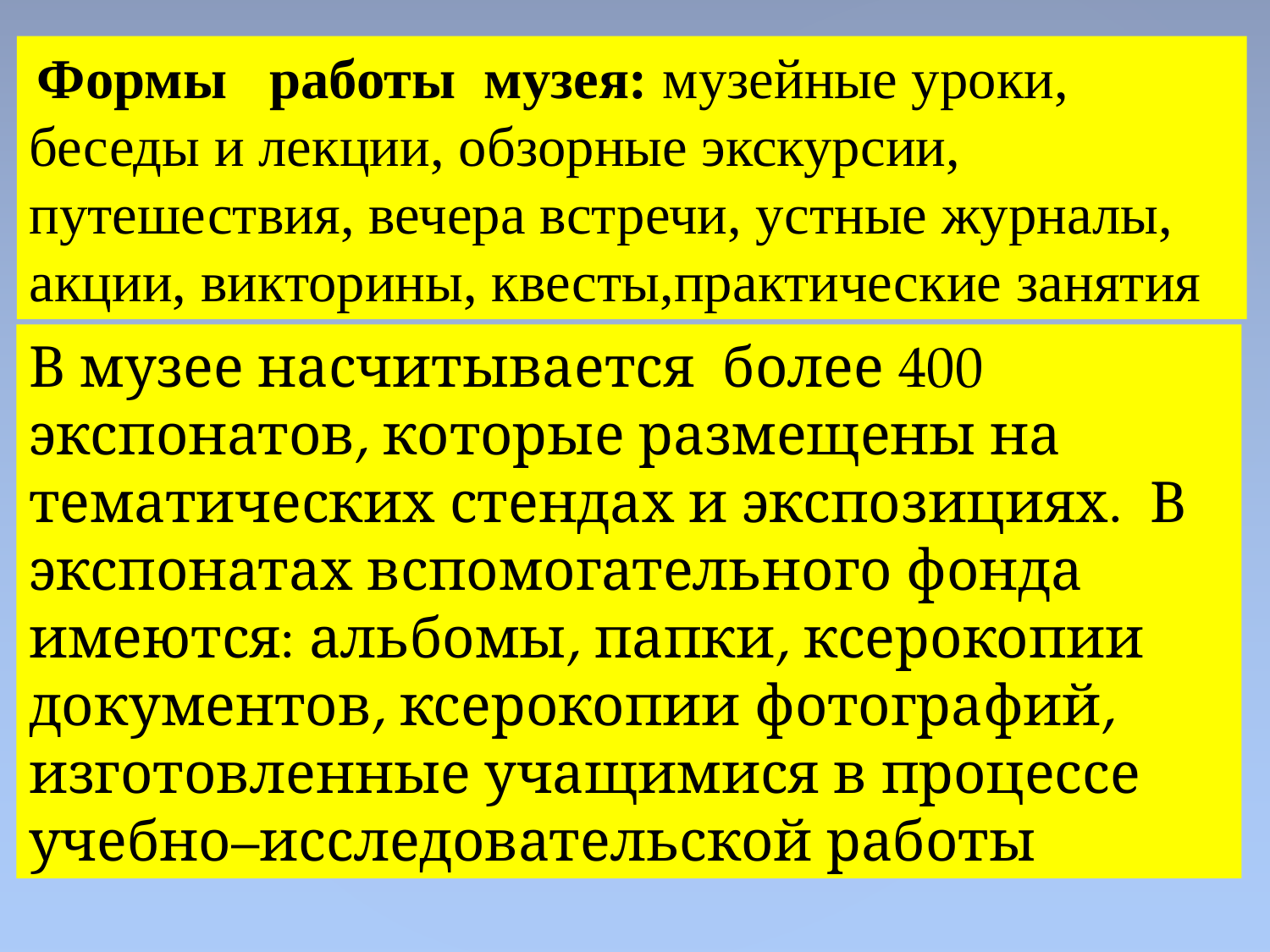

Формы   работы  музея: музейные уроки, беседы и лекции, обзорные экскурсии, путешествия, вечера встречи, устные журналы, акции, викторины, квесты,практические занятия
В музее насчитывается  более 400 экспонатов, которые размещены на тематических стендах и экспозициях.  В экспонатах вспомогательного фонда имеются: альбомы, папки, ксерокопии документов, ксерокопии фотографий, изготовленные учащимися в процессе учебно–исследовательской работы
#